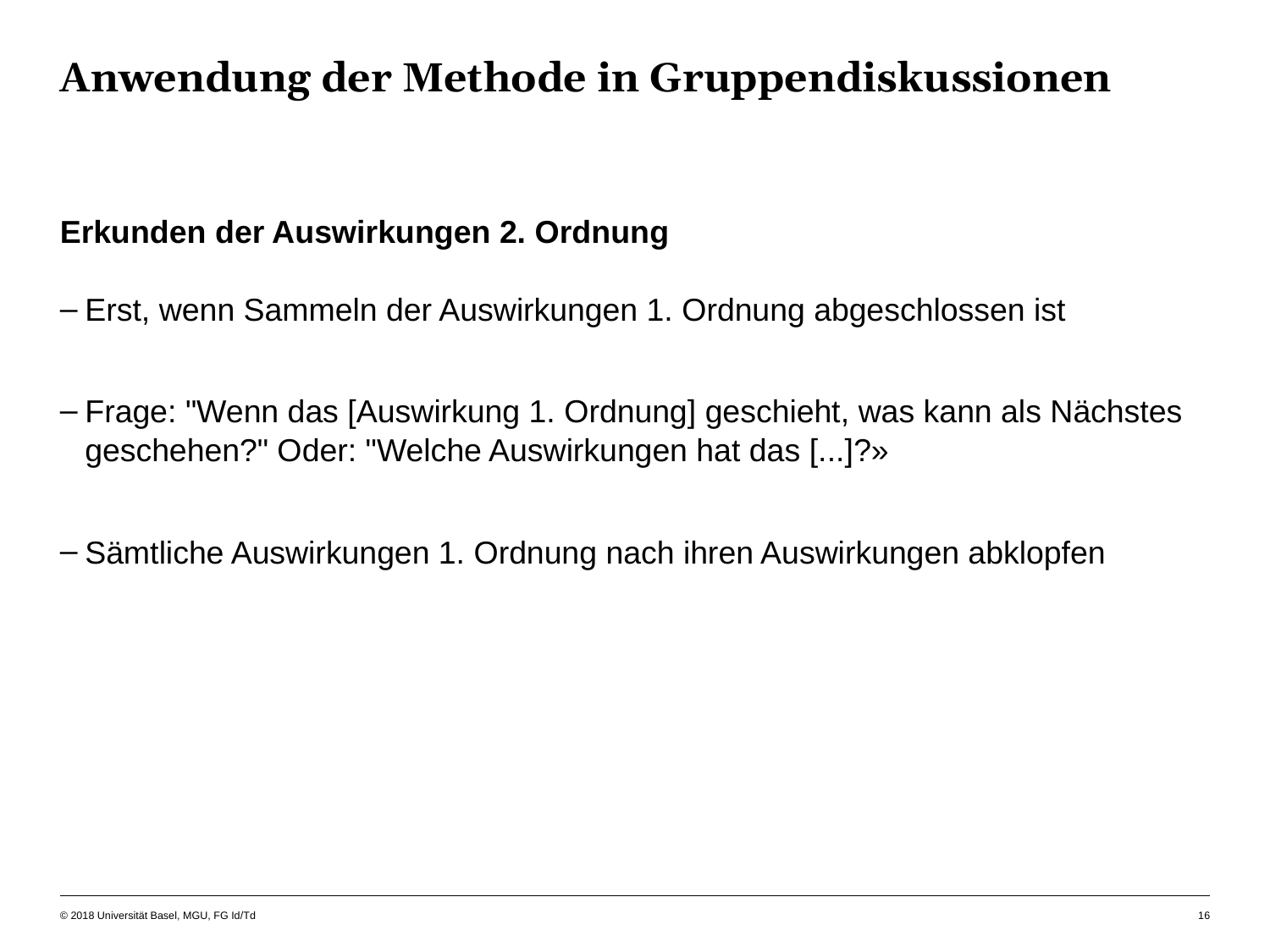

# Anwendung der Methode in Gruppendiskussionen
Erkunden der Auswirkungen 2. Ordnung

Erst, wenn Sammeln der Auswirkungen 1. Ordnung abgeschlossen ist

Frage: "Wenn das [Auswirkung 1. Ordnung] geschieht, was kann als Nächstes geschehen?" Oder: "Welche Auswirkungen hat das [...]?»

Sämtliche Auswirkungen 1. Ordnung nach ihren Auswirkungen abklopfen
© 2018 Universität Basel, MGU, FG Id/Td
16